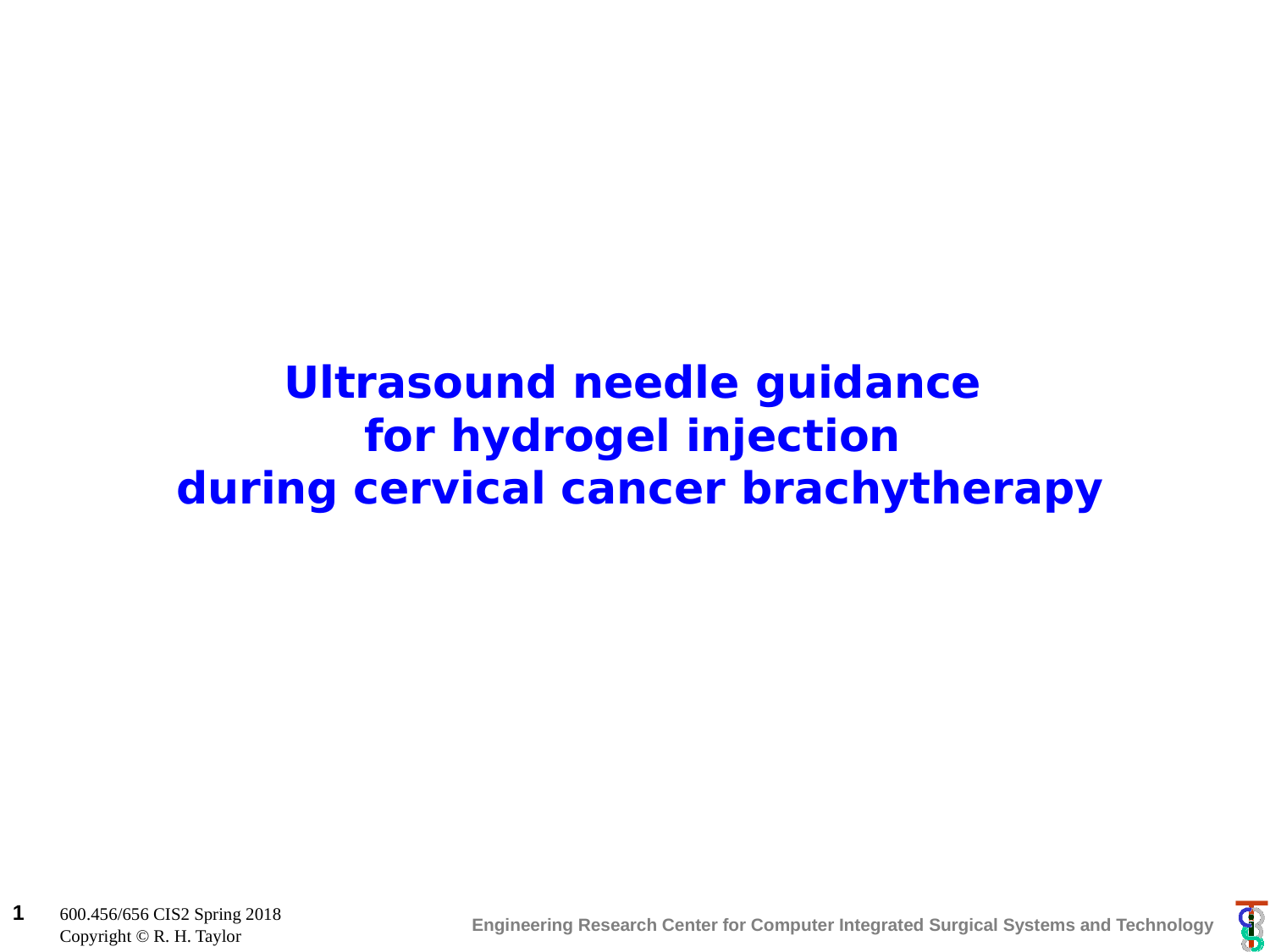

# Ultrasound needle guidance for hydrogel injection during cervical cancer brachytherapy